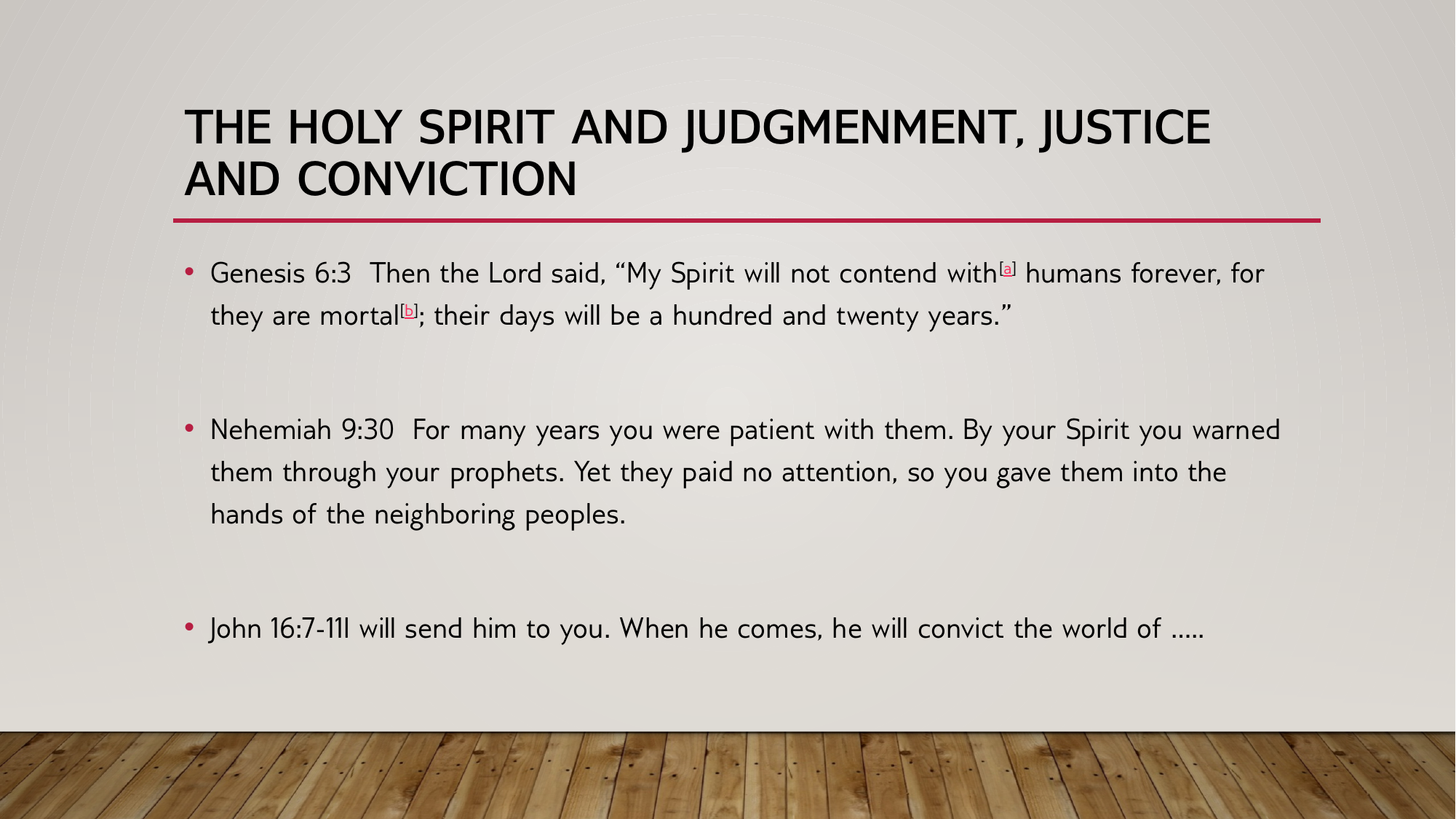

# THE HOLY SPIRIT AND JUDGMENMENT, JUSTICE AND CONVICTION
Genesis 6:3  Then the Lord said, “My Spirit will not contend with[a] humans forever, for they are mortal[b]; their days will be a hundred and twenty years.”

Nehemiah 9:30  For many years you were patient with them. By your Spirit you warned them through your prophets. Yet they paid no attention, so you gave them into the hands of the neighboring peoples.

John 16:7-11I will send him to you. When he comes, he will convict the world of …..